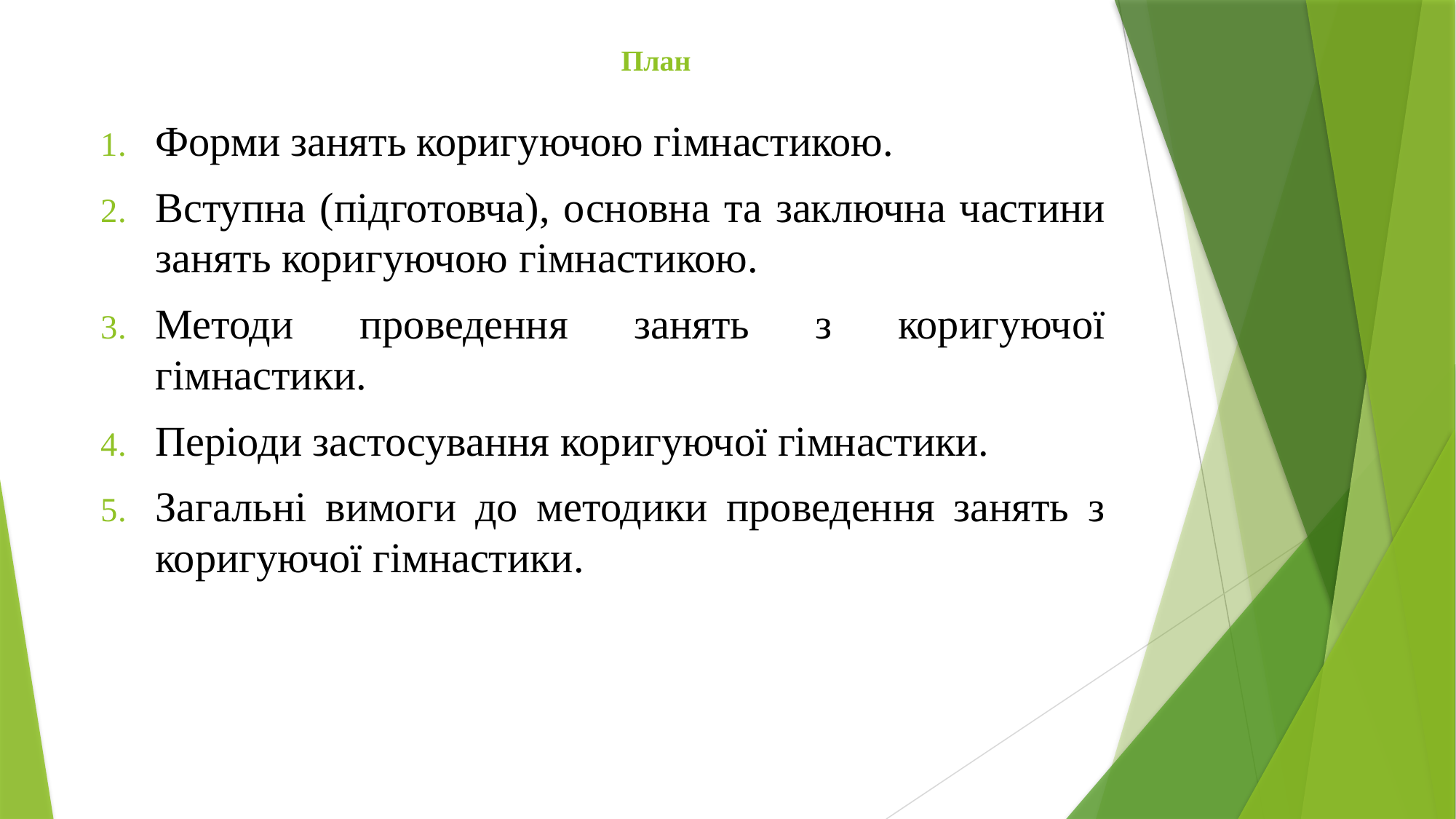

# План
Форми занять коригуючою гімнастикою.
Вступна (підготовча), основна та заключна частини занять коригуючою гімнастикою.
Методи проведення занять з коригуючої гімнастики.
Періоди застосування коригуючої гімнастики.
Загальні вимоги до методики проведення занять з коригуючої гімнастики.